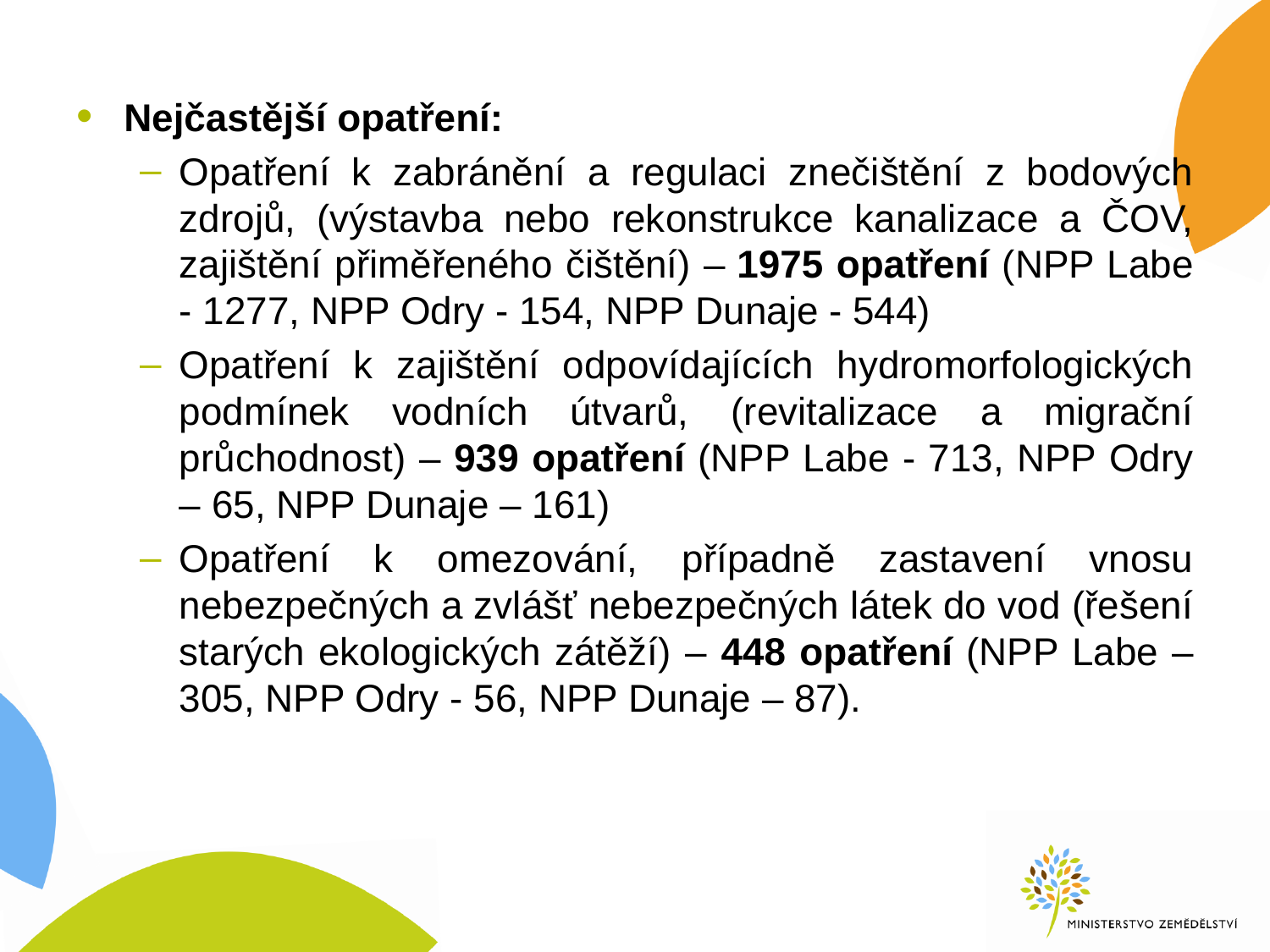

#
Nejčastější opatření:
Opatření k zabránění a regulaci znečištění z bodových zdrojů, (výstavba nebo rekonstrukce kanalizace a ČOV, zajištění přiměřeného čištění) – 1975 opatření (NPP Labe - 1277, NPP Odry - 154, NPP Dunaje - 544)
Opatření k zajištění odpovídajících hydromorfologických podmínek vodních útvarů, (revitalizace a migrační průchodnost) – 939 opatření (NPP Labe - 713, NPP Odry – 65, NPP Dunaje – 161)
Opatření k omezování, případně zastavení vnosu nebezpečných a zvlášť nebezpečných látek do vod (řešení starých ekologických zátěží) – 448 opatření (NPP Labe – 305, NPP Odry - 56, NPP Dunaje – 87).